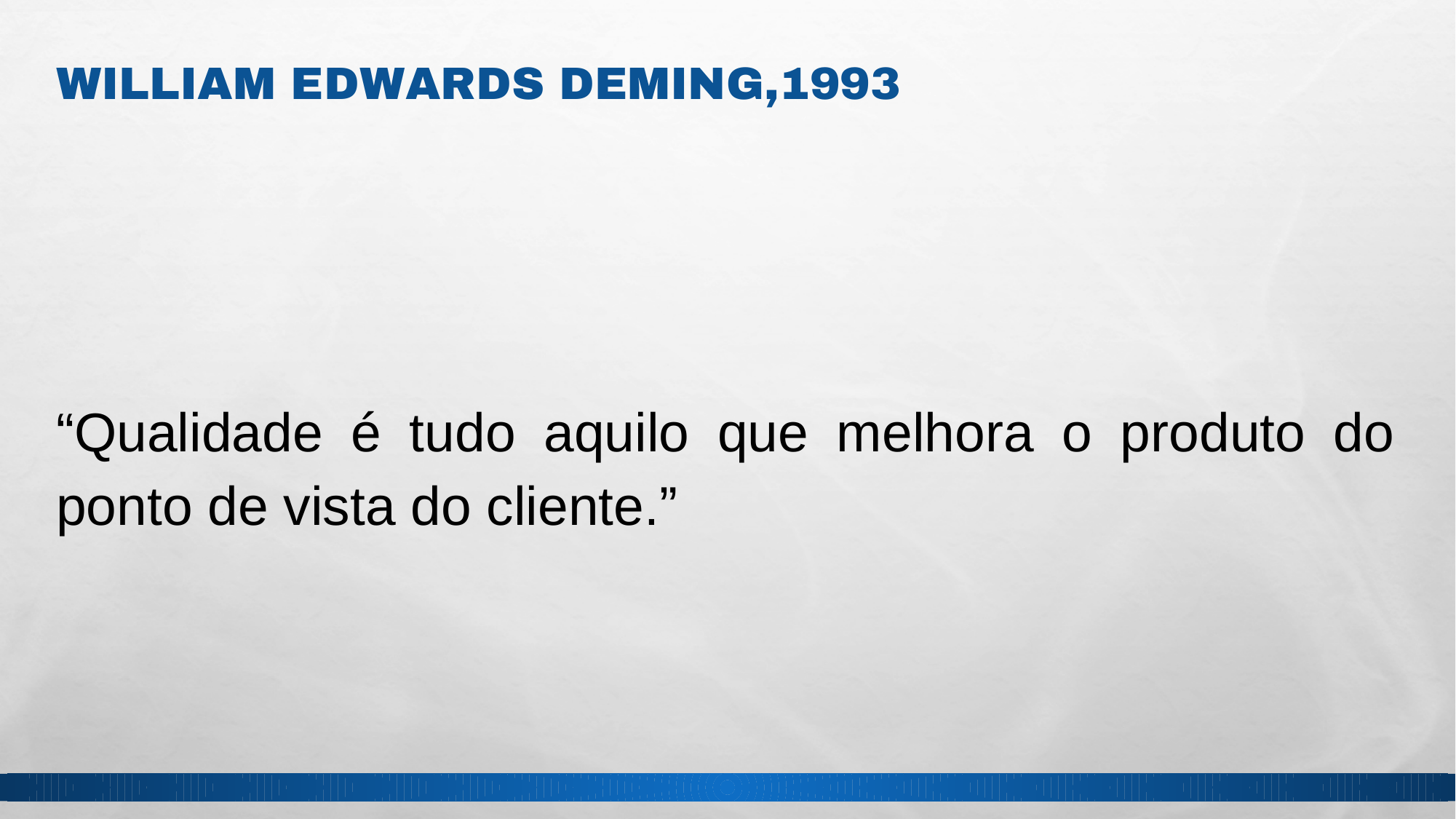

# William Edwards DEMING,1993
“Qualidade é tudo aquilo que melhora o produto do ponto de vista do cliente.”